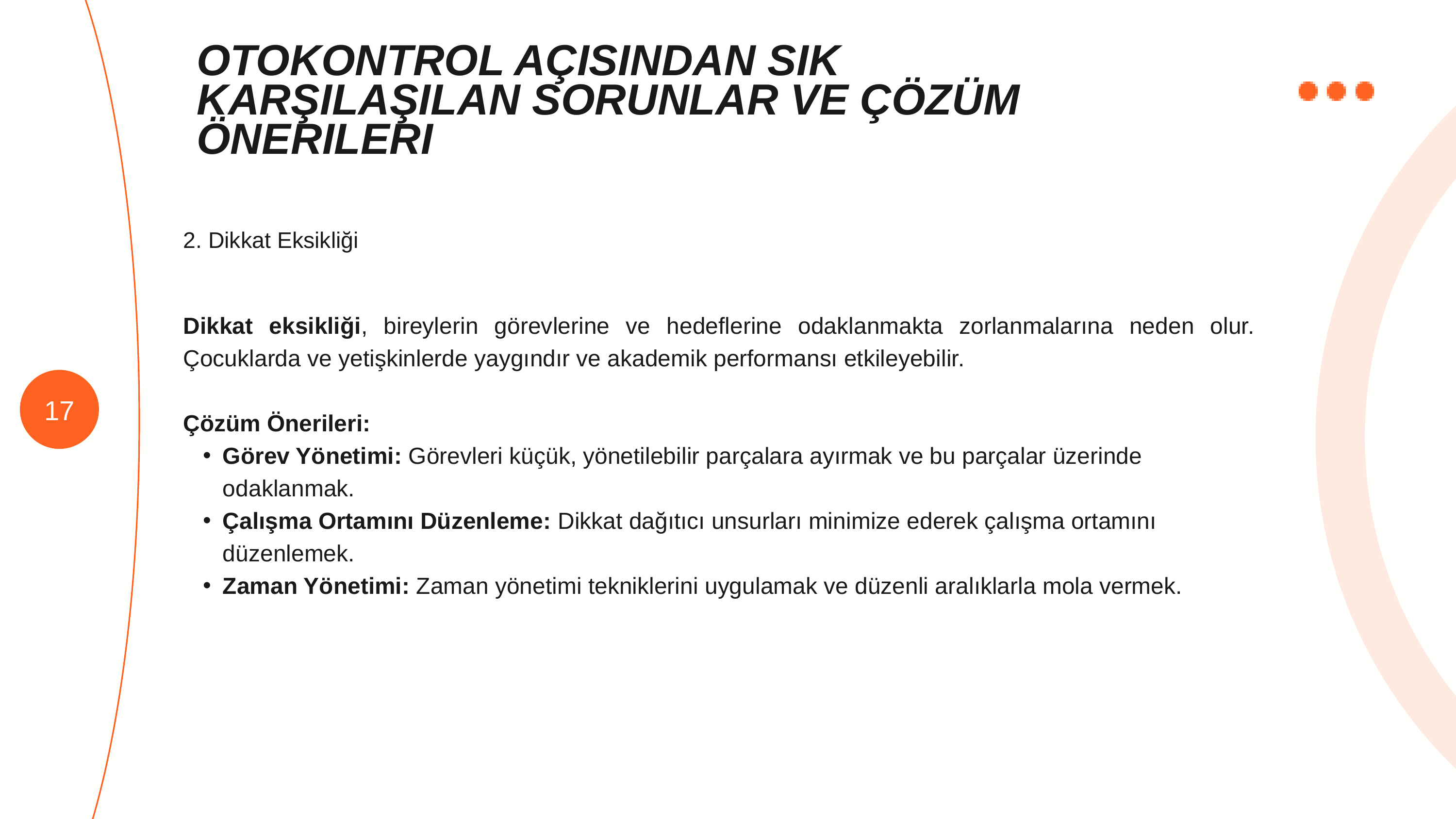

OTOKONTROL AÇISINDAN SIK KARŞILAŞILAN SORUNLAR VE ÇÖZÜM ÖNERILERI

2. Dikkat Eksikliği
Dikkat eksikliği, bireylerin görevlerine ve hedeflerine odaklanmakta zorlanmalarına neden olur. Çocuklarda ve yetişkinlerde yaygındır ve akademik performansı etkileyebilir.

Çözüm Önerileri:
Görev Yönetimi: Görevleri küçük, yönetilebilir parçalara ayırmak ve bu parçalar üzerinde odaklanmak.
Çalışma Ortamını Düzenleme: Dikkat dağıtıcı unsurları minimize ederek çalışma ortamını düzenlemek.
Zaman Yönetimi: Zaman yönetimi tekniklerini uygulamak ve düzenli aralıklarla mola vermek.

17